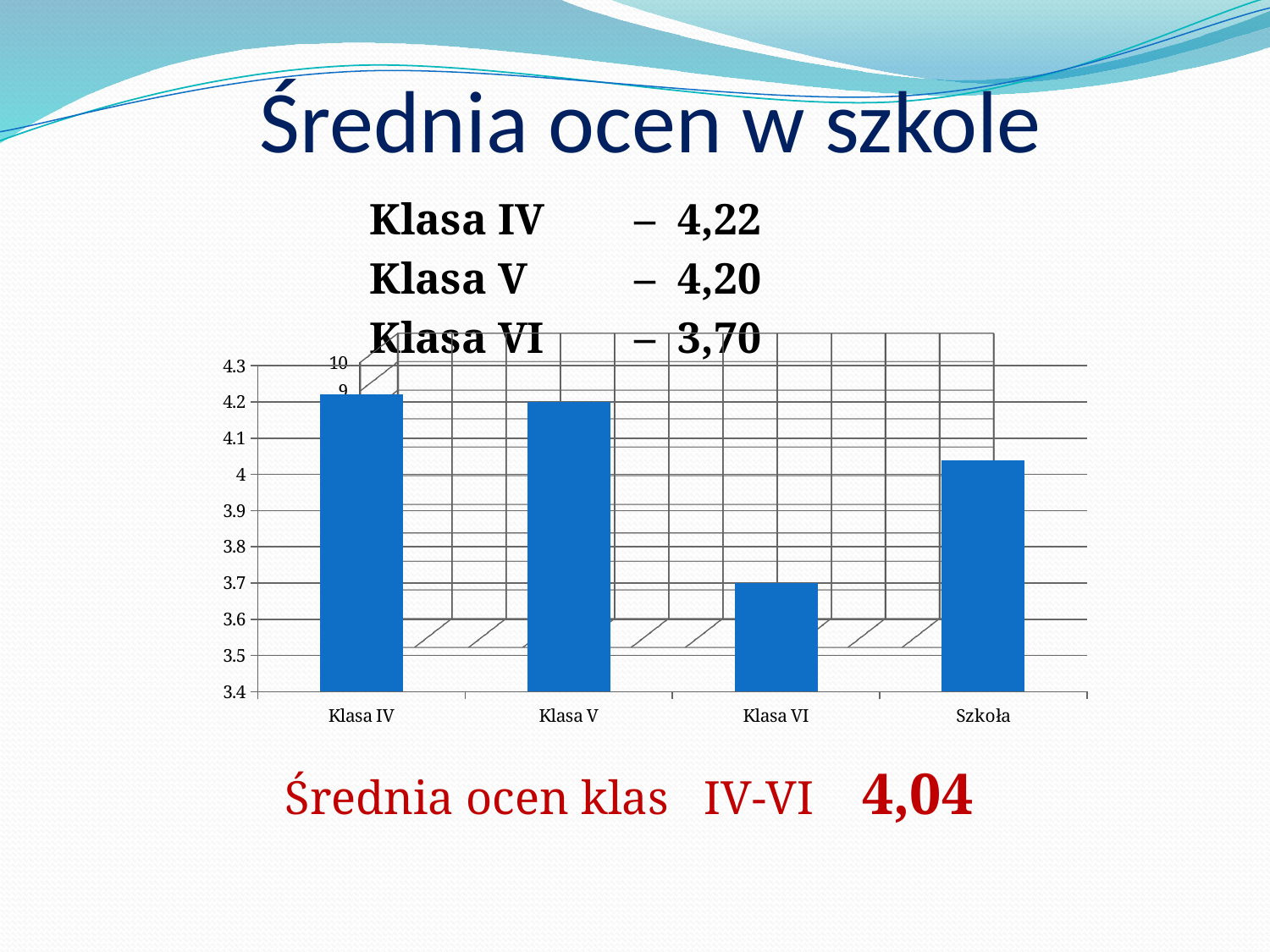

# Średnia ocen w szkole
			Klasa IV  	 –  4,22
			Klasa V	 –  4,20
			Klasa VI 	 –  3,70

Średnia ocen klas   IV-VI    4,04

[unsupported chart]

[unsupported chart]